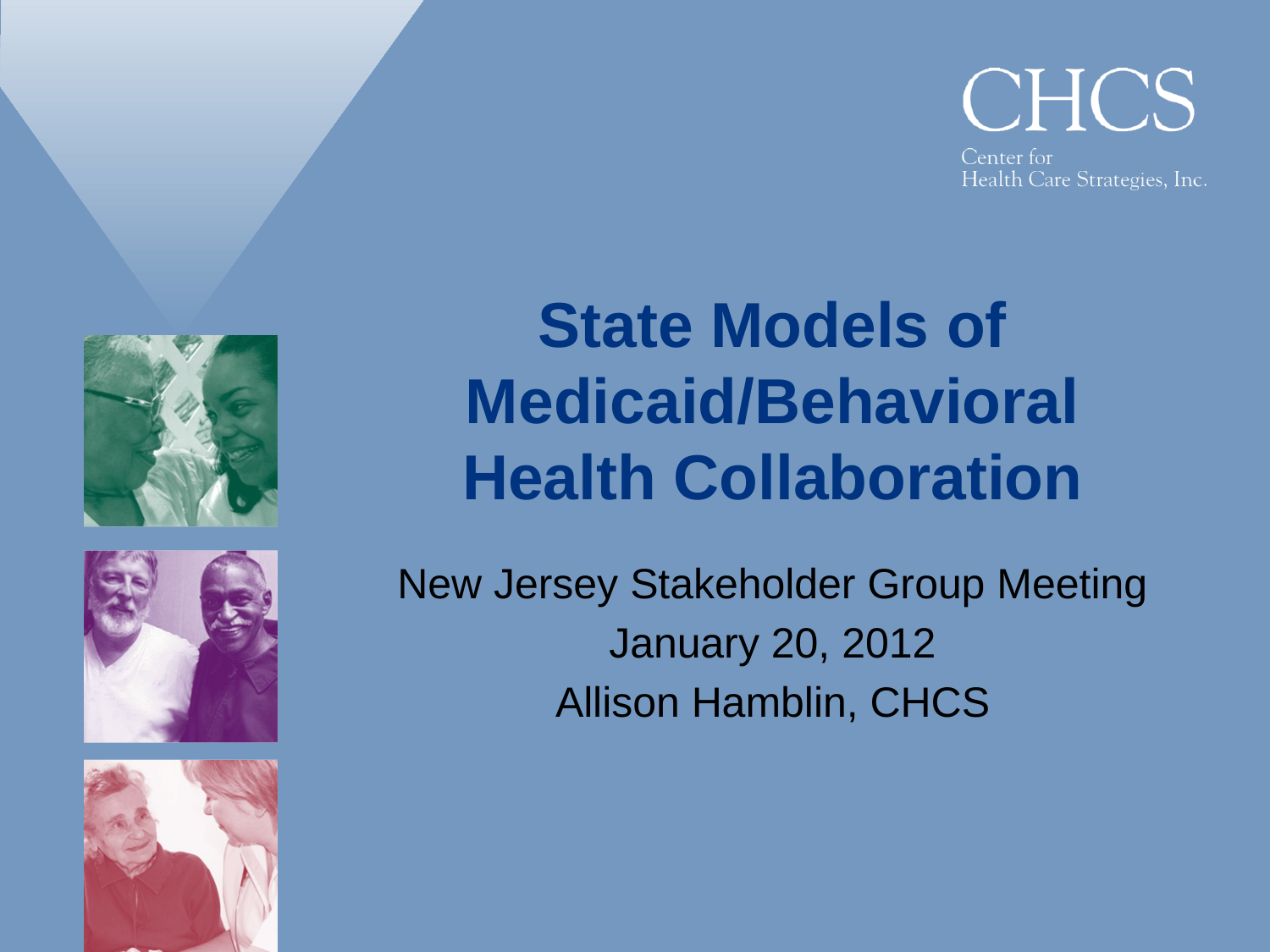

# State Models of Medicaid/Behavioral Health Collaboration
New Jersey Stakeholder Group Meeting
January 20, 2012
Allison Hamblin, CHCS